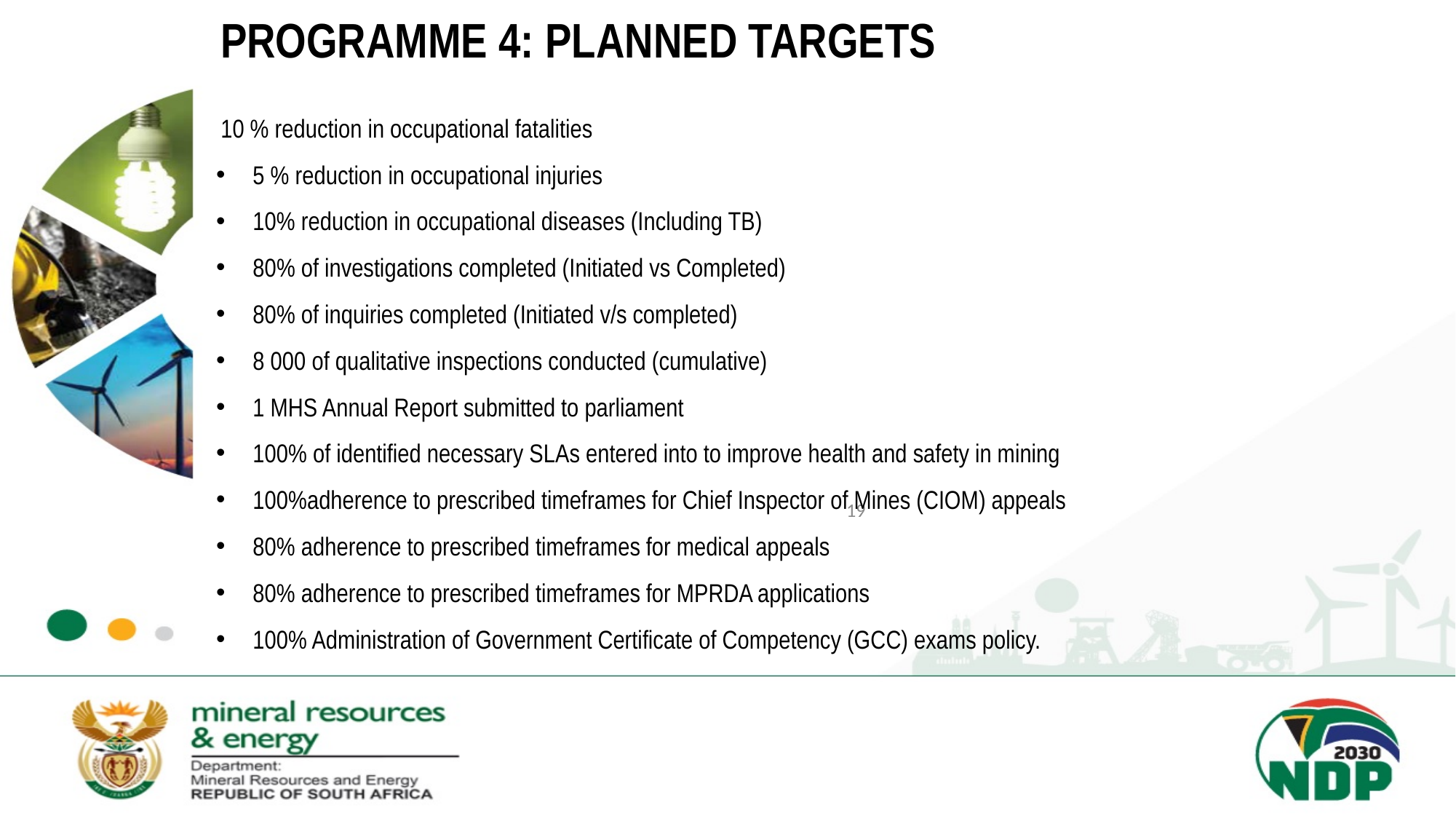

# PROGRAMME 4: PLANNED TARGETS
 10 % reduction in occupational fatalities
5 % reduction in occupational injuries
10% reduction in occupational diseases (Including TB)
80% of investigations completed (Initiated vs Completed)
80% of inquiries completed (Initiated v/s completed)
8 000 of qualitative inspections conducted (cumulative) (cum
1 MHS Annual Report submitted to parliament
100% of identified necessary SLAs entered into to improve health and safety in mining
100%adherence to prescribed timeframes for Chief Inspector of Mines (CIOM) appeals
80% adherence to prescribed timeframes for medical appeals
80% adherence to prescribed timeframes for MPRDA applications
100% Administration of Government Certificate of Competency (GCC) exams policy.
19